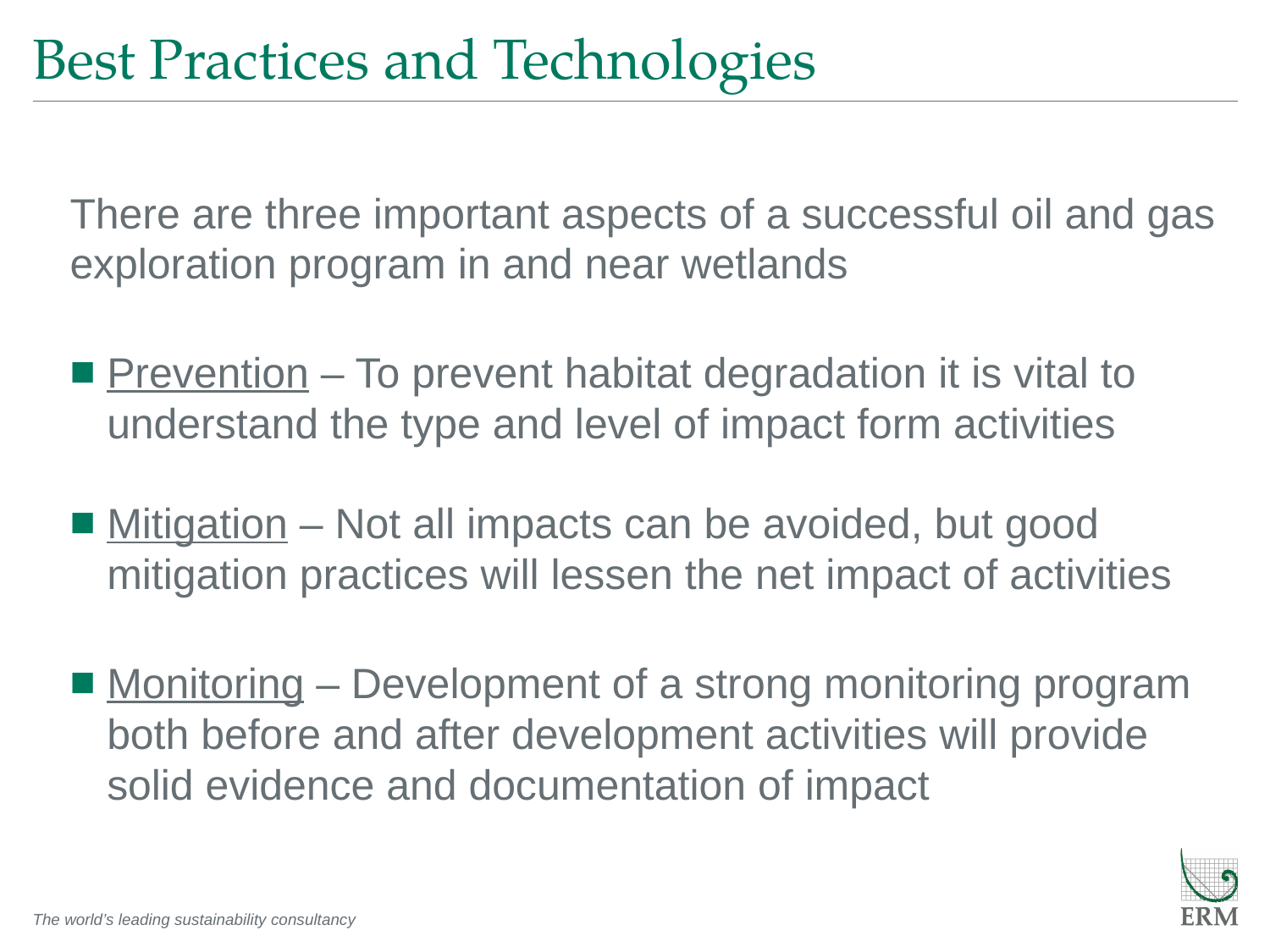

# Best Practices and Technologies
There are three important aspects of a successful oil and gas exploration program in and near wetlands
Prevention – To prevent habitat degradation it is vital to understand the type and level of impact form activities
Mitigation – Not all impacts can be avoided, but good mitigation practices will lessen the net impact of activities
Monitoring – Development of a strong monitoring program both before and after development activities will provide solid evidence and documentation of impact